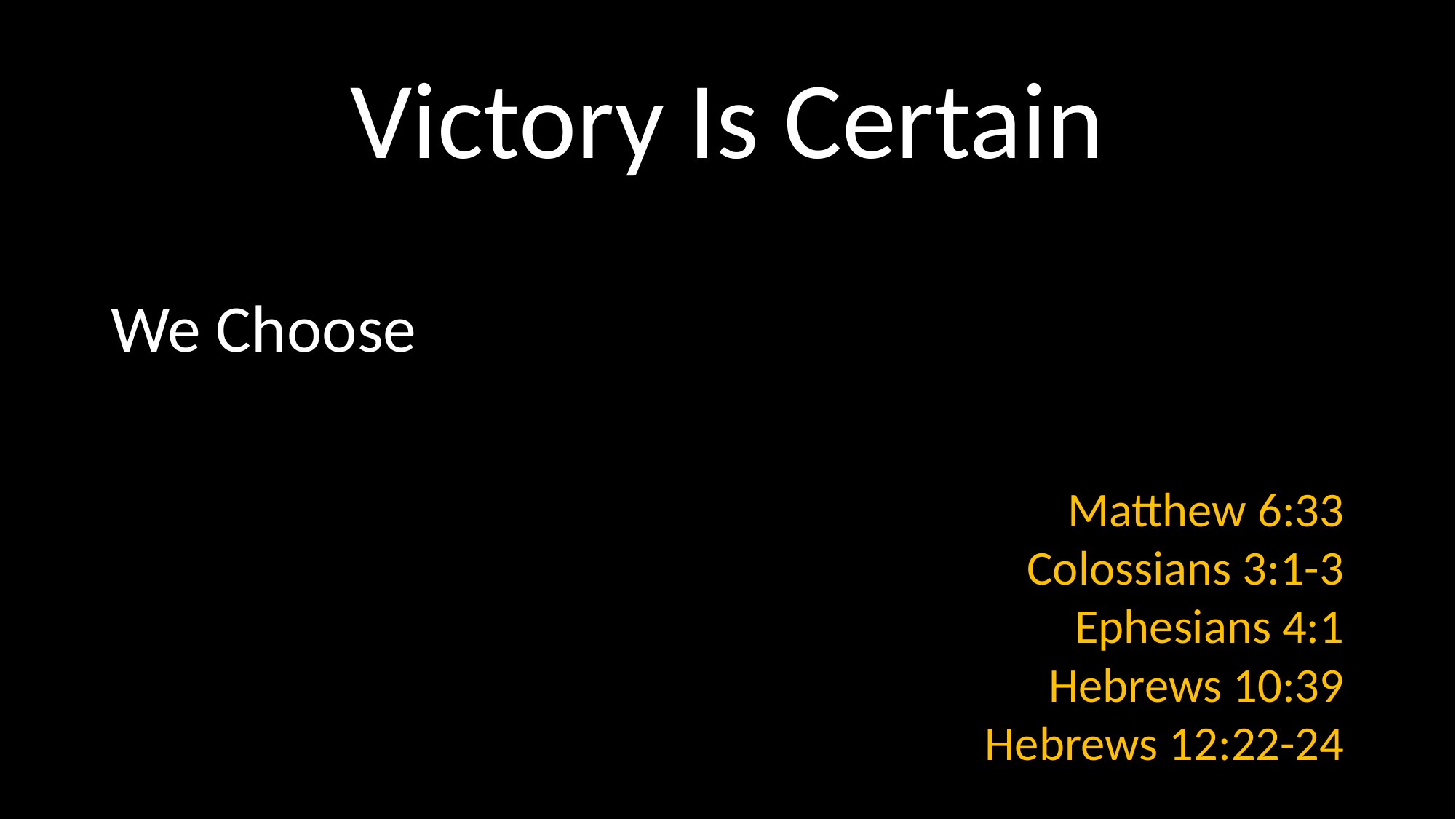

# Victory Is Certain
Matthew 6:33
Colossians 3:1-3
Ephesians 4:1
Hebrews 10:39
Hebrews 12:22-24
We Choose